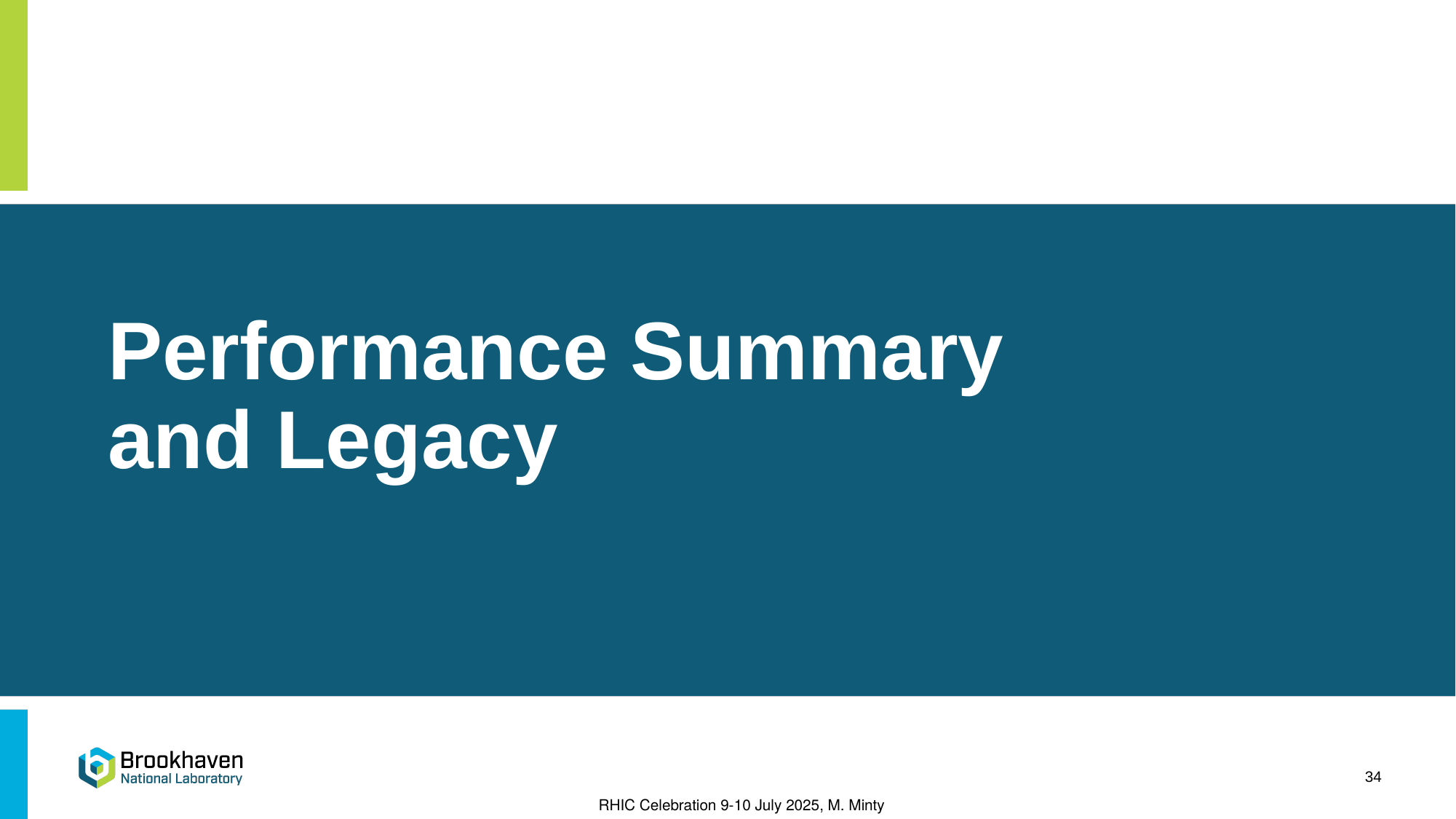

# Performance Summary and Legacy
34
RHIC Celebration 9-10 July 2025, M. Minty